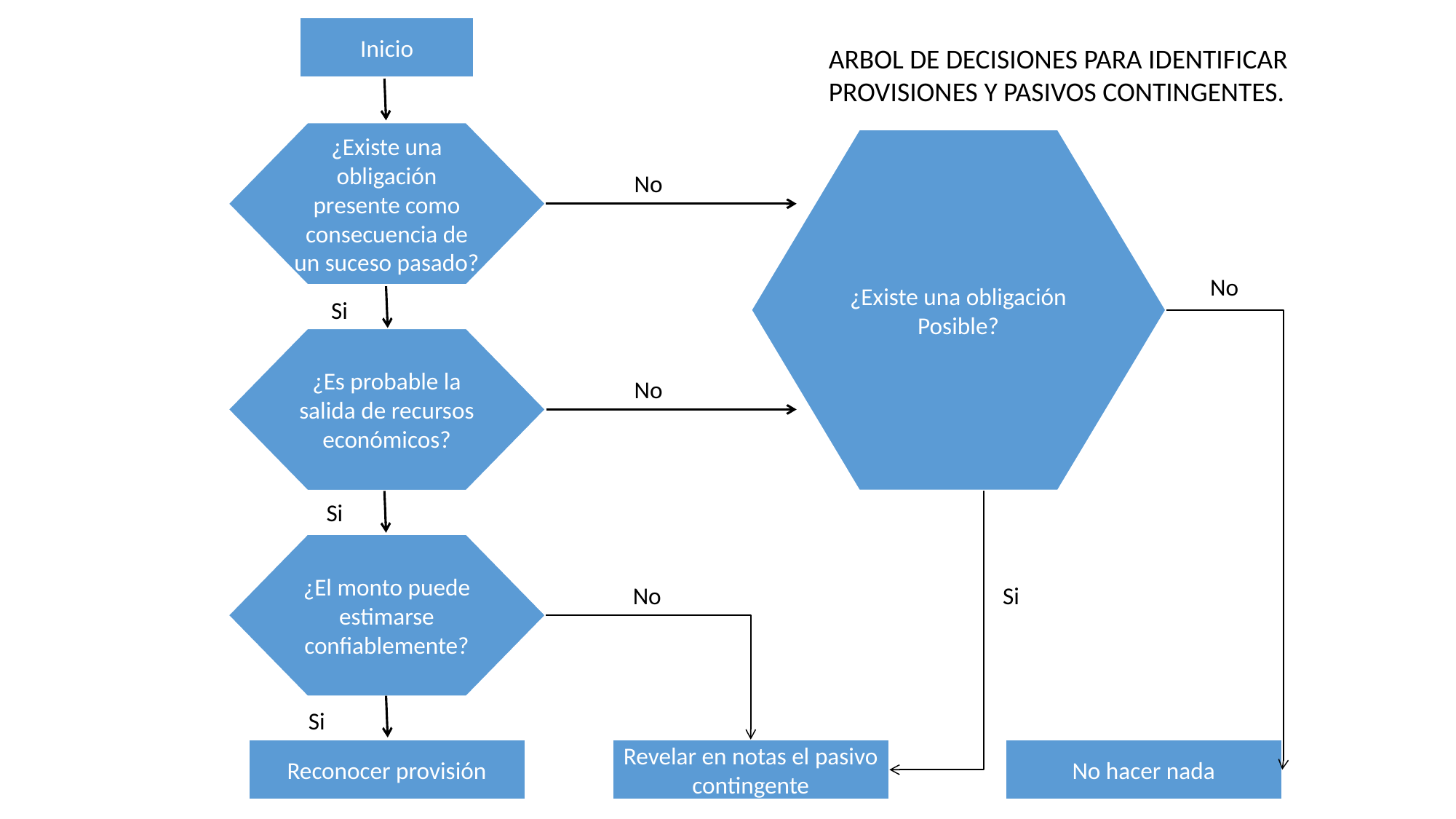

Inicio
ARBOL DE DECISIONES PARA IDENTIFICAR PROVISIONES Y PASIVOS CONTINGENTES.
¿Existe una obligación presente como consecuencia de un suceso pasado?
¿Existe una obligación
Posible?
No
No
Si
¿Es probable la salida de recursos económicos?
No
Si
¿El monto puede estimarse confiablemente?
No
Si
Si
Reconocer provisión
Revelar en notas el pasivo contingente
No hacer nada